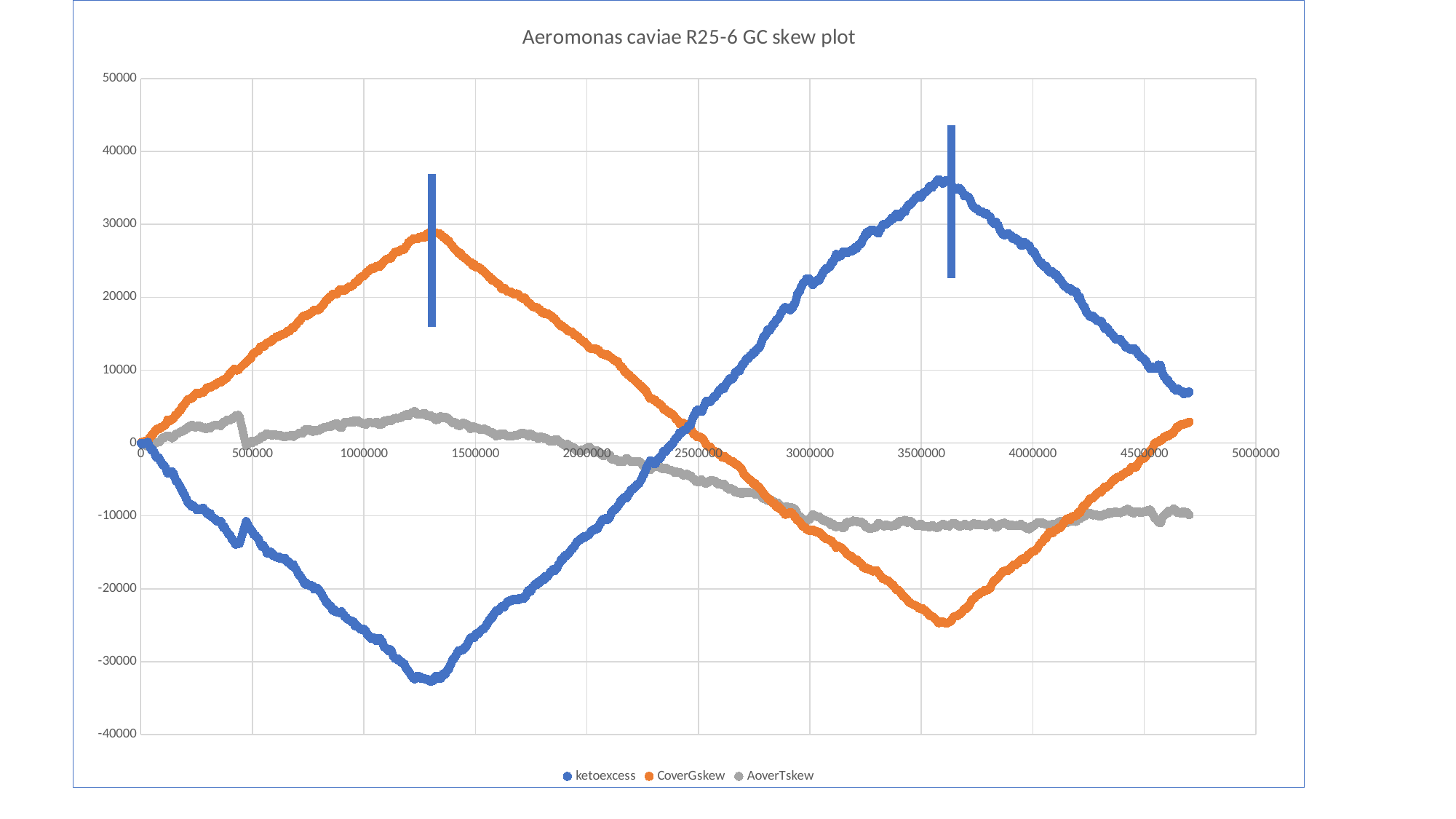

### Chart: Aeromonas caviae R25-6 GC skew plot

| Category | ketoexcess | CoverGskew | AoverTskew |
|---|---|---|---|
#